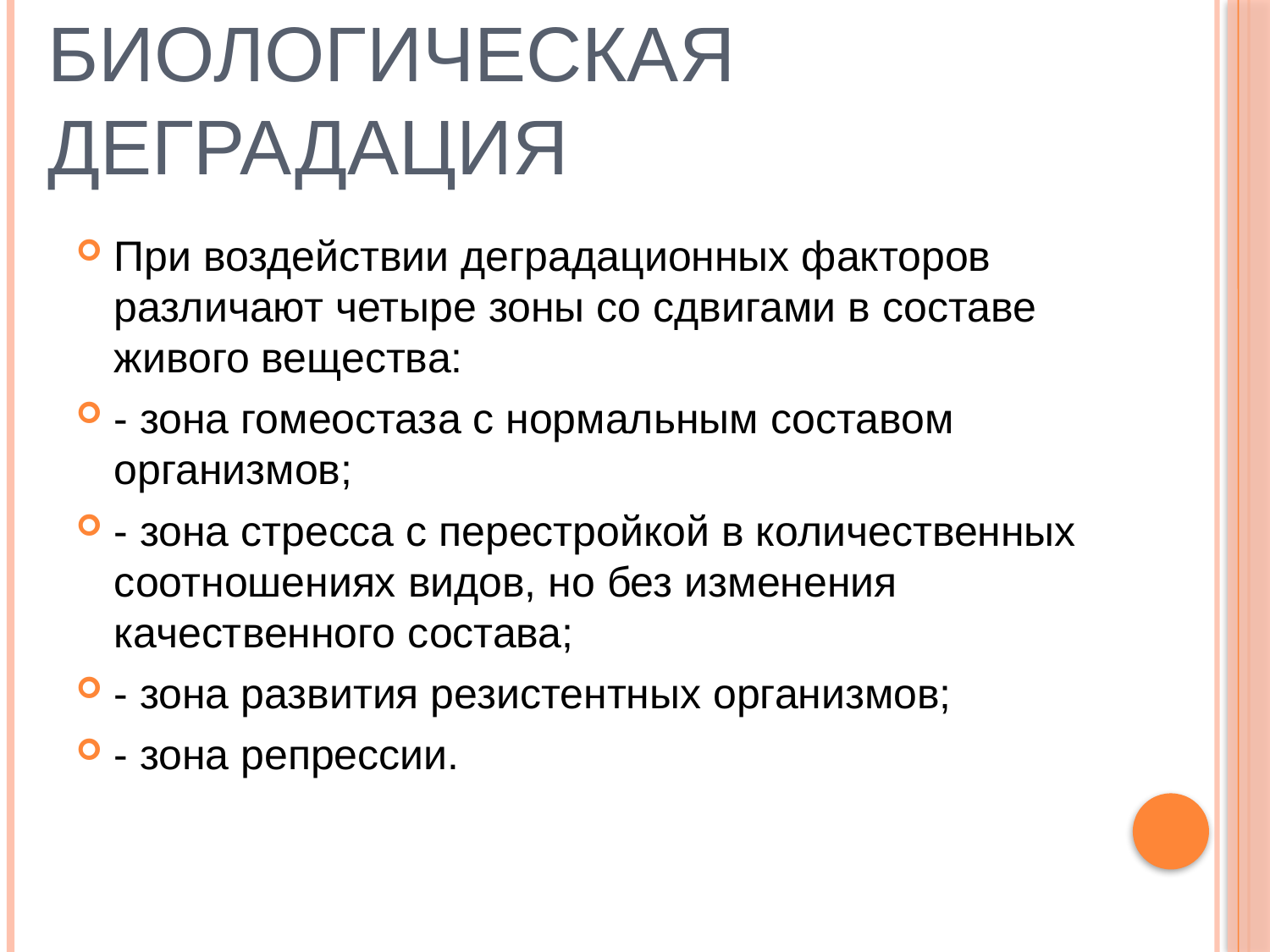

# Биологическая деградация
При воздействии деградационных факторов различают четыре зоны со сдвигами в составе живого вещества:
- зона гомеостаза с нормальным составом организмов;
- зона стресса с перестройкой в количественных соотношениях видов, но без изменения качественного состава;
- зона развития резистентных организмов;
- зона репрессии.